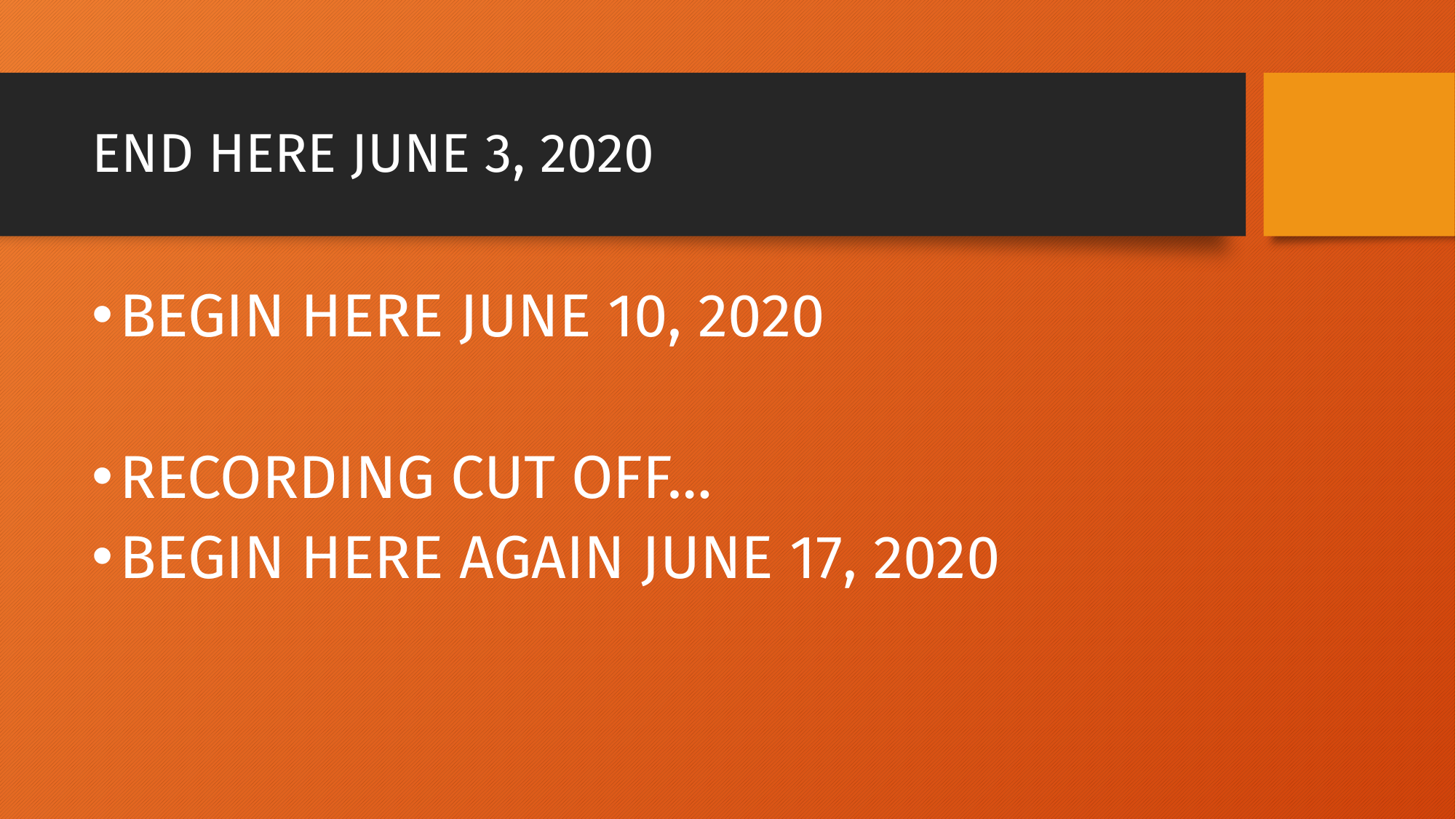

# END HERE JUNE 3, 2020
BEGIN HERE JUNE 10, 2020

RECORDING CUT OFF…
BEGIN HERE AGAIN JUNE 17, 2020